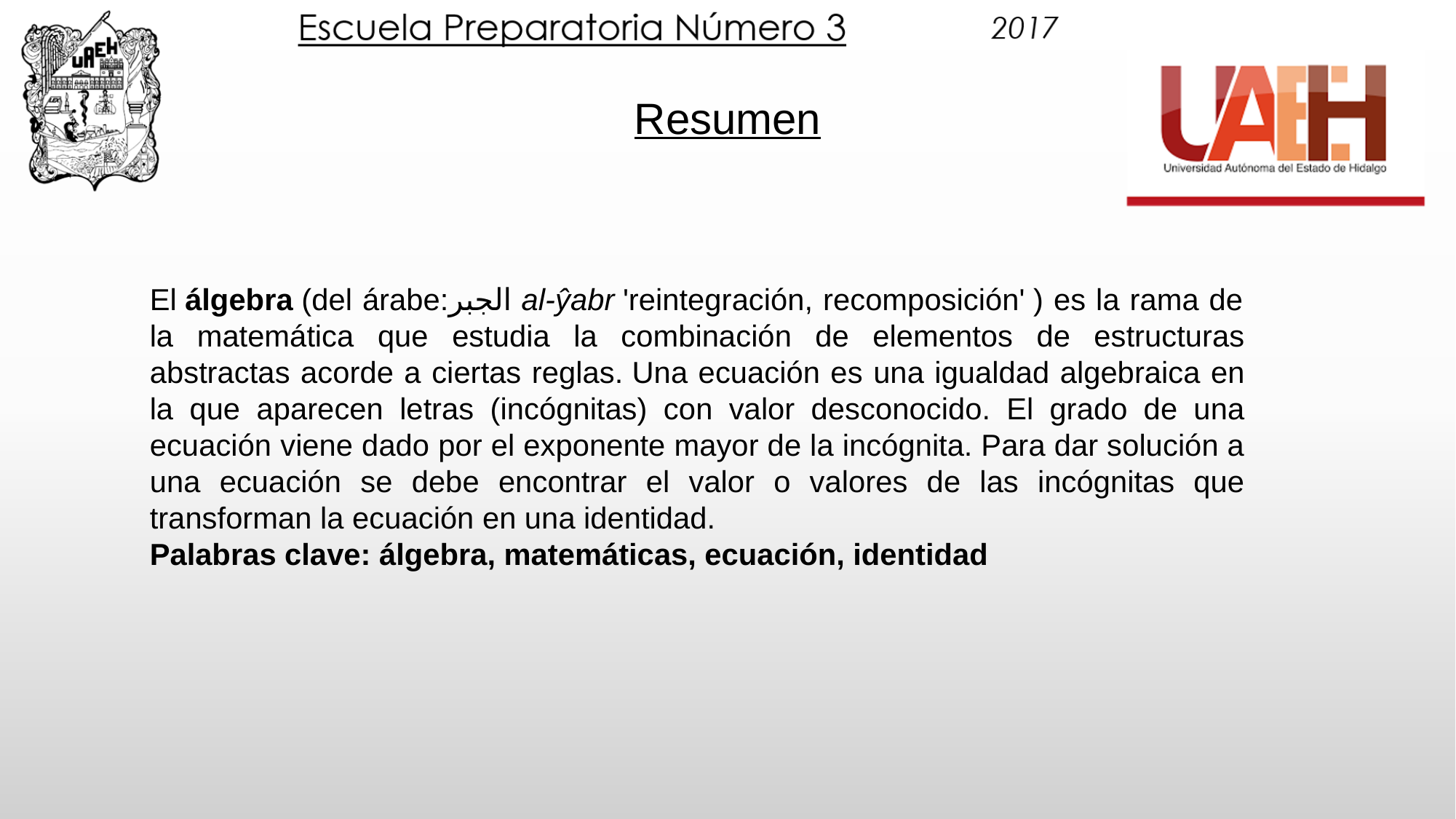

# Resumen

El álgebra (del árabe:الجبر al-ŷabr 'reintegración, recomposición' ) es la rama de la matemática que estudia la combinación de elementos de estructuras abstractas acorde a ciertas reglas. Una ecuación es una igualdad algebraica en la que aparecen letras (incógnitas) con valor desconocido. El grado de una ecuación viene dado por el exponente mayor de la incógnita. Para dar solución a una ecuación se debe encontrar el valor o valores de las incógnitas que transforman la ecuación en una identidad.
Palabras clave: álgebra, matemáticas, ecuación, identidad